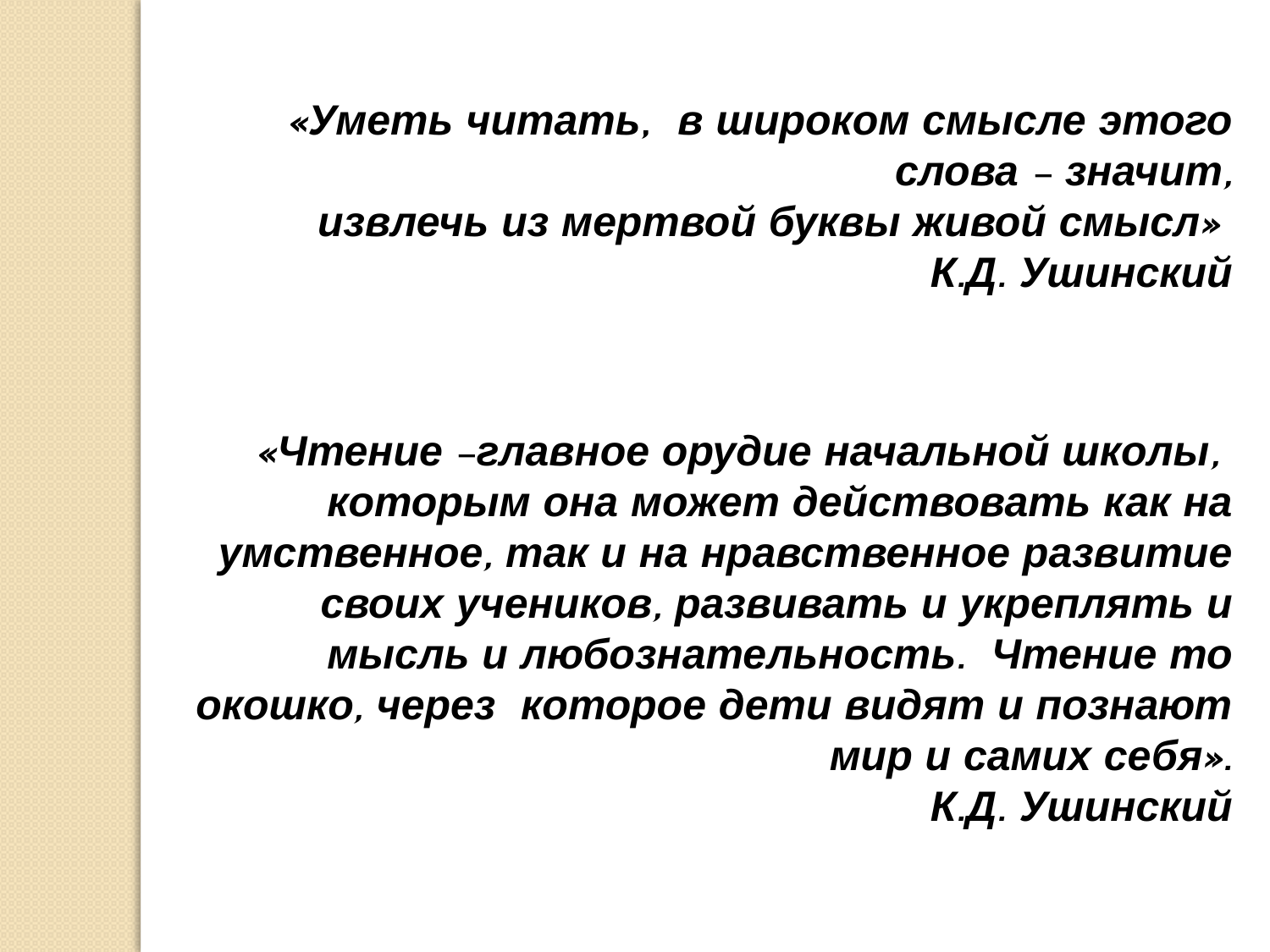

«Уметь читать,  в широком смысле этого слова – значит,
извлечь из мертвой буквы живой смысл»
К.Д. Ушинский

«Чтение –главное орудие начальной школы,  которым она может действовать как на умственное, так и на нравственное развитие своих учеников, развивать и укреплять и мысль и любознательность.  Чтение то окошко, через  которое дети видят и познают мир и самих себя».
К.Д. Ушинский